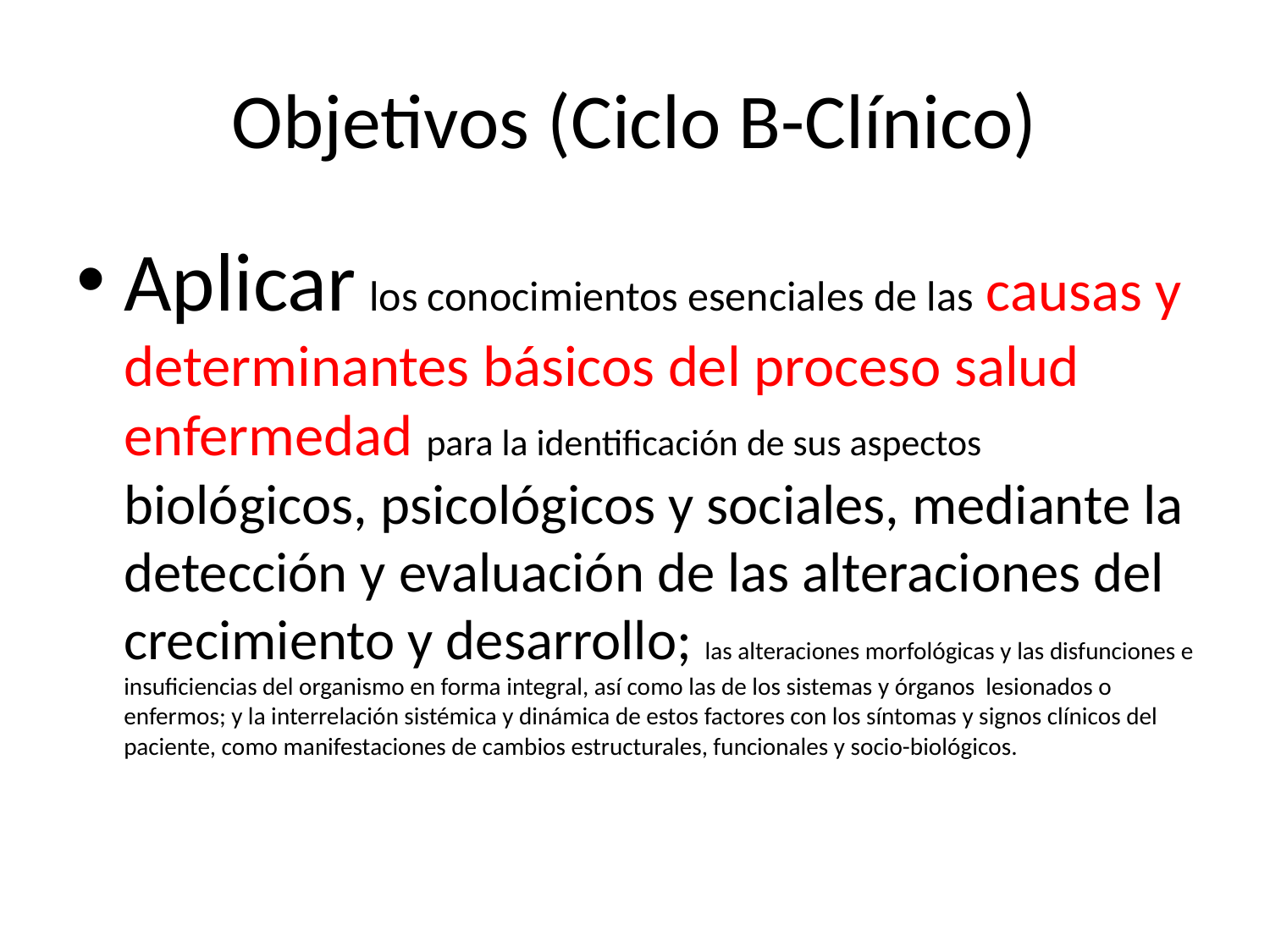

# Objetivos (Ciclo B-Clínico)
Aplicar los conocimientos esenciales de las causas y determinantes básicos del proceso salud enfermedad para la identificación de sus aspectos biológicos, psicológicos y sociales, mediante la detección y evaluación de las alteraciones del crecimiento y desarrollo; las alteraciones morfológicas y las disfunciones e insuficiencias del organismo en forma integral, así como las de los sistemas y órganos  lesionados o enfermos; y la interrelación sistémica y dinámica de estos factores con los síntomas y signos clínicos del paciente, como manifestaciones de cambios estructurales, funcionales y socio-biológicos.